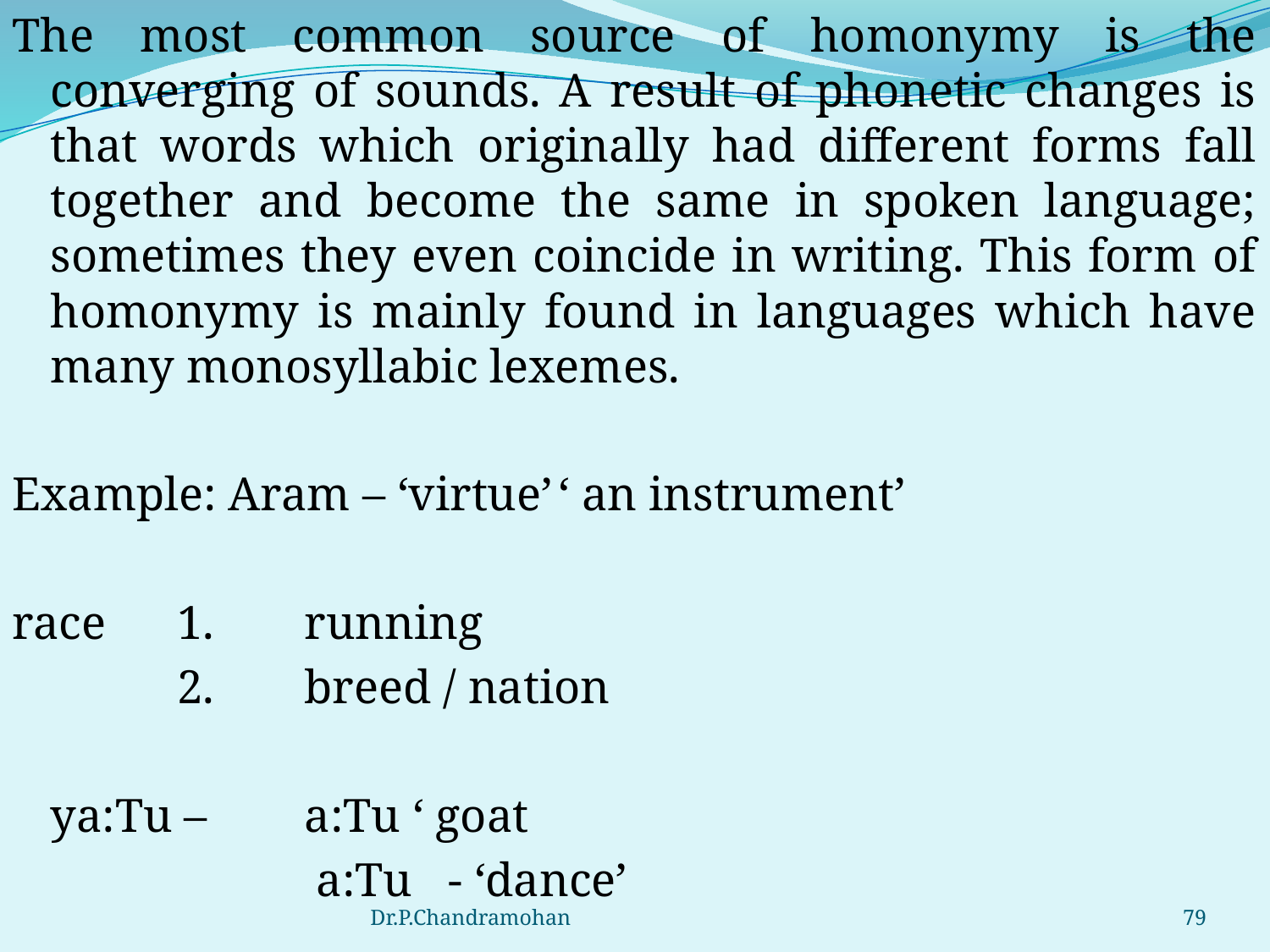

The most common source of homonymy is the converging of sounds. A result of phonetic changes is that words which originally had different forms fall together and become the same in spoken language; sometimes they even coincide in writing. This form of homonymy is mainly found in languages which have many monosyllabic lexemes.

Example: Aram – ‘virtue’	‘ an instrument’

race 	1.	running
		2. 	breed / nation

	ya:Tu – 	a:Tu ‘ goat
			 a:Tu   - ‘dance’
Dr.P.Chandramohan
79